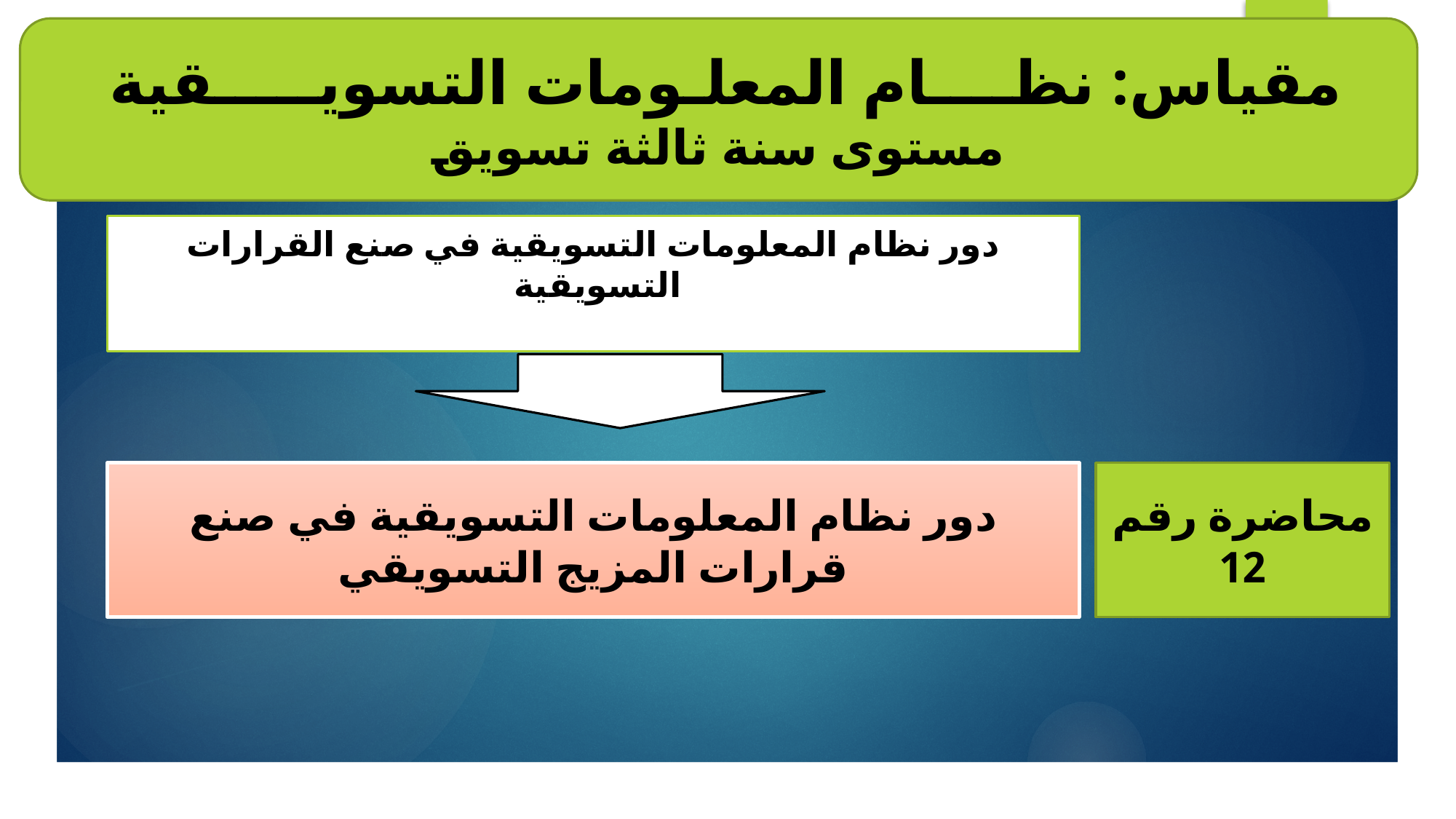

مقياس: نظــــام المعلـومات التسويـــــقية
مستوى سنة ثالثة تسويق
# دور نظام المعلومات التسويقية في صنع القرارات التسويقية

دور نظام المعلومات التسويقية في صنع قرارات المزيج التسويقي
محاضرة رقم 12